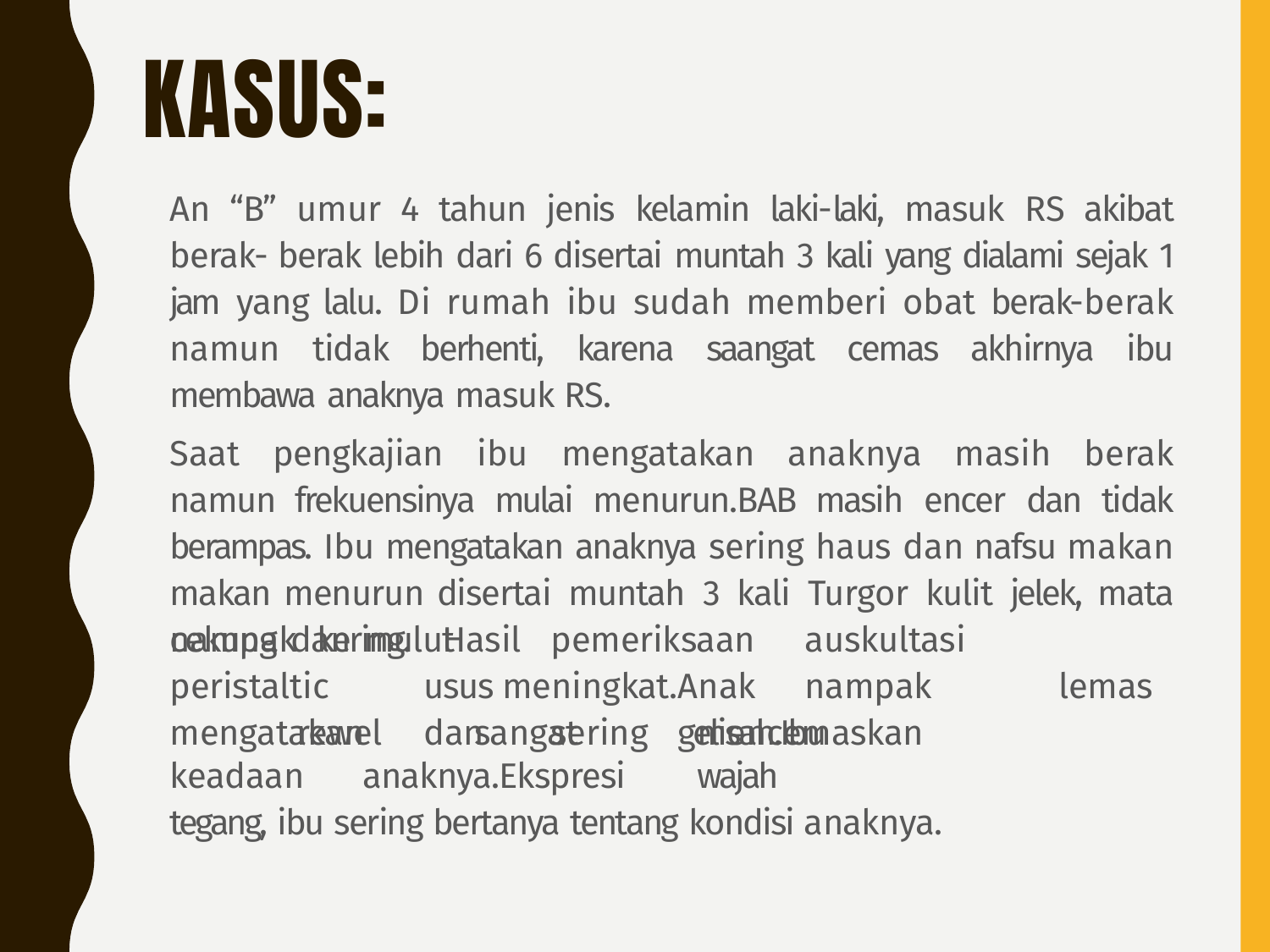

# KASUS:
An “B” umur 4 tahun jenis kelamin laki-laki, masuk RS akibat berak- berak lebih dari 6 disertai muntah 3 kali yang dialami sejak 1 jam yang lalu. Di rumah ibu sudah memberi obat berak-berak namun tidak berhenti, karena saangat cemas akhirnya ibu membawa anaknya masuk RS.
Saat pengkajian ibu mengatakan anaknya masih berak namun frekuensinya mulai menurun.BAB masih encer dan tidak berampas. Ibu mengatakan anaknya sering haus dan nafsu makan makan menurun disertai muntah 3 kali Turgor kulit jelek, mata cekung dan mulut
Hasil	pemeriksaan	auskultasi	peristaltic	usus meningkat.Anak	nampak	lemas	rewel	dan	sering	gelisah.Ibu
nampak	kering.
mengatakan	sangat	mencemaskan	keadaan	anaknya.Ekspresi	wajah
tegang, ibu sering bertanya tentang kondisi anaknya.